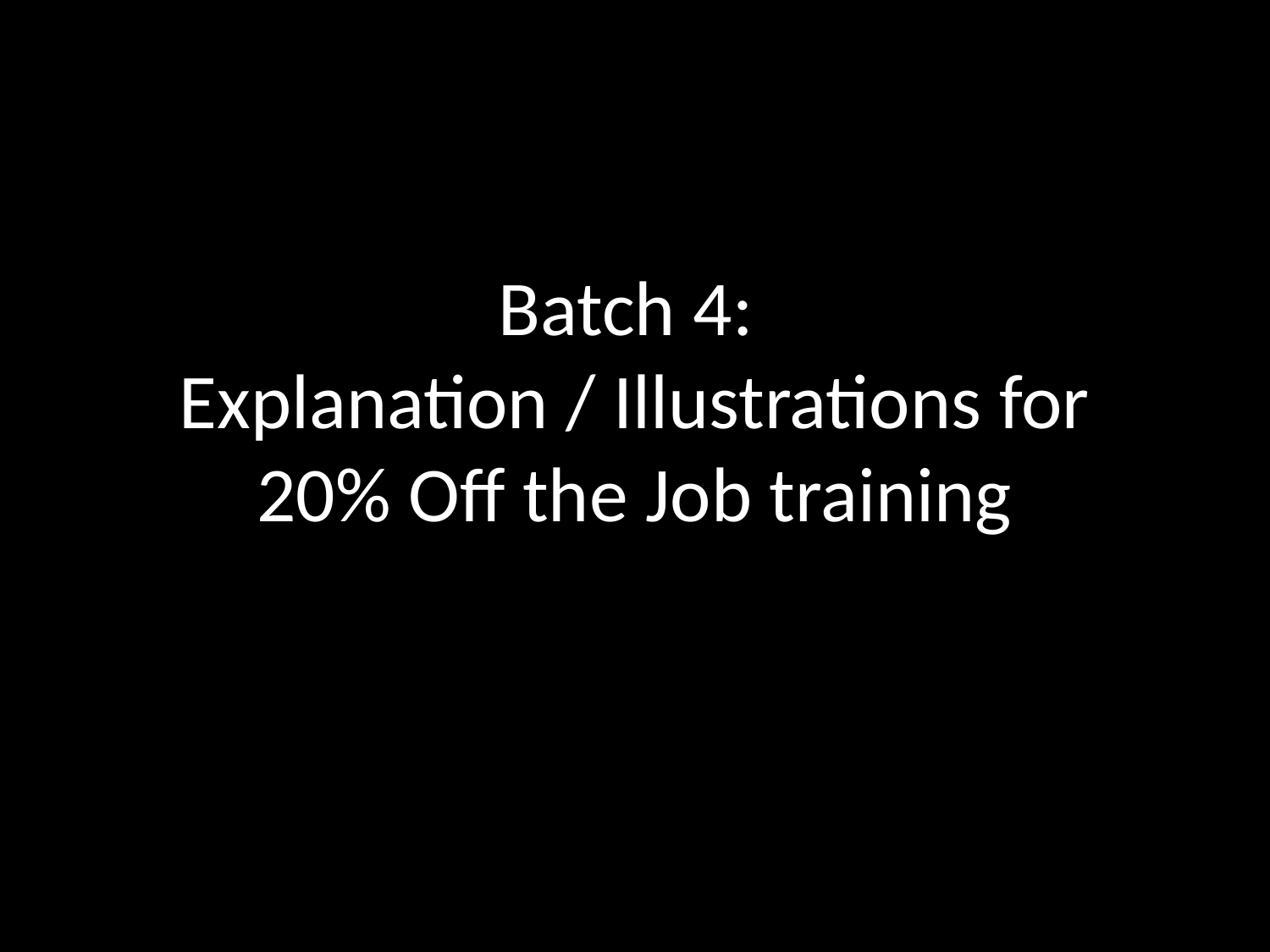

# Batch 4: Explanation / Illustrations for 20% Off the Job training